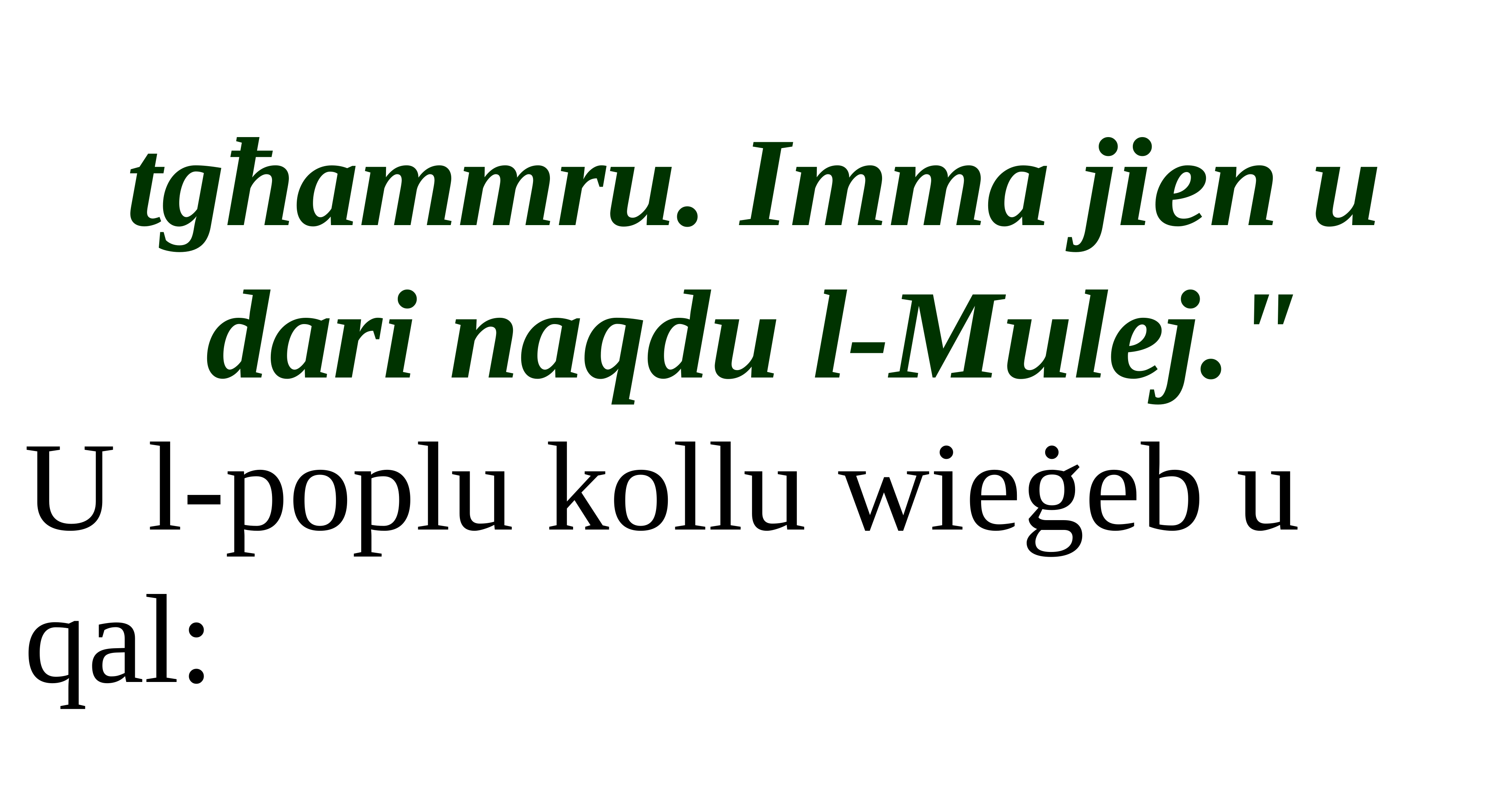

tgħammru. Imma jien u dari naqdu l-Mulej."
U l-poplu kollu wieġeb u qal: